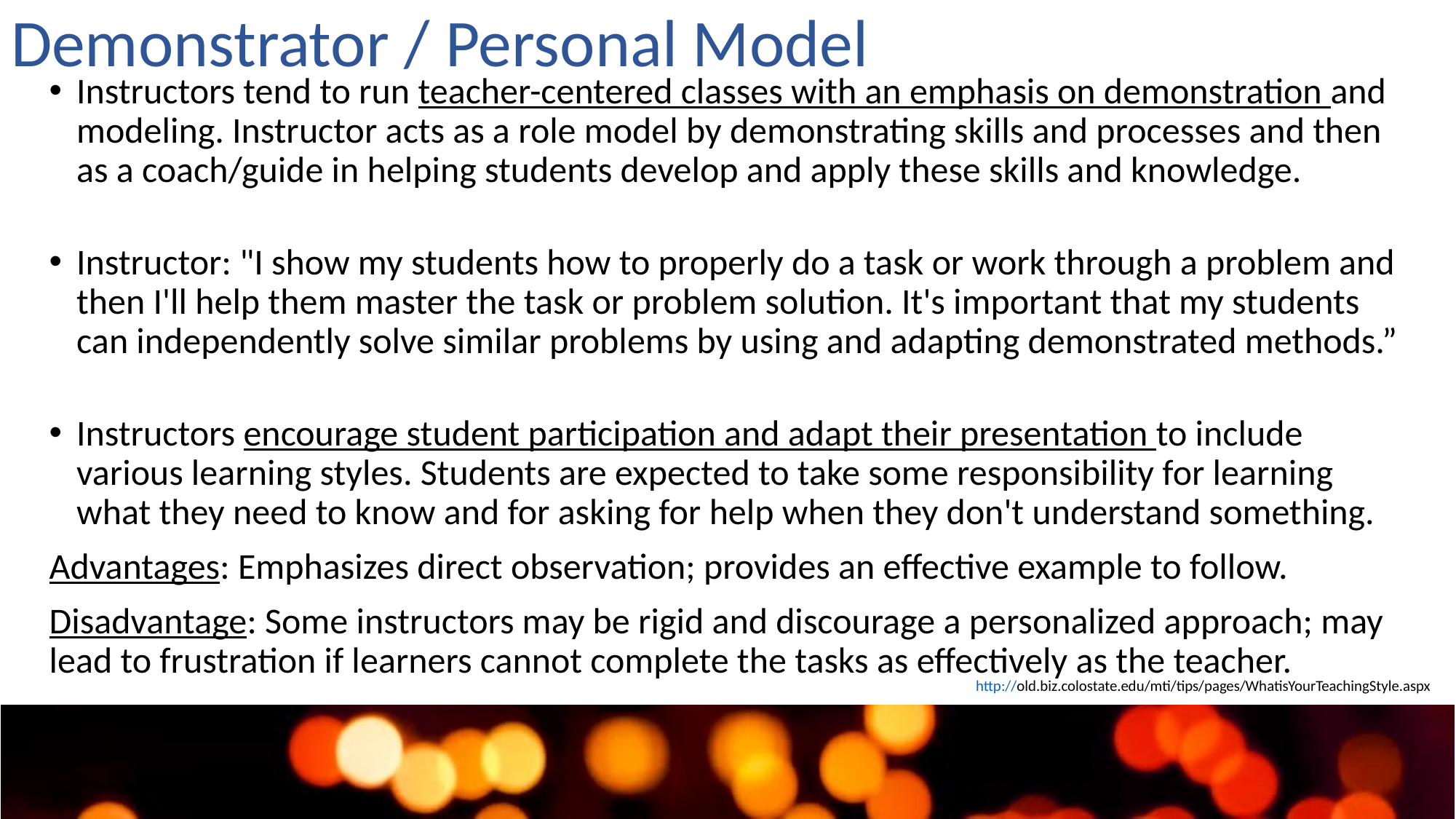

# Demonstrator / Personal Model
Instructors tend to run teacher-centered classes with an emphasis on demonstration and modeling. Instructor acts as a role model by demonstrating skills and processes and then as a coach/guide in helping students develop and apply these skills and knowledge.

Instructor: "I show my students how to properly do a task or work through a problem and then I'll help them master the task or problem solution. It's important that my students can independently solve similar problems by using and adapting demonstrated methods.”

Instructors encourage student participation and adapt their presentation to include various learning styles. Students are expected to take some responsibility for learning what they need to know and for asking for help when they don't understand something.
Advantages: Emphasizes direct observation; provides an effective example to follow.
Disadvantage: Some instructors may be rigid and discourage a personalized approach; may lead to frustration if learners cannot complete the tasks as effectively as the teacher.
http://old.biz.colostate.edu/mti/tips/pages/WhatisYourTeachingStyle.aspx